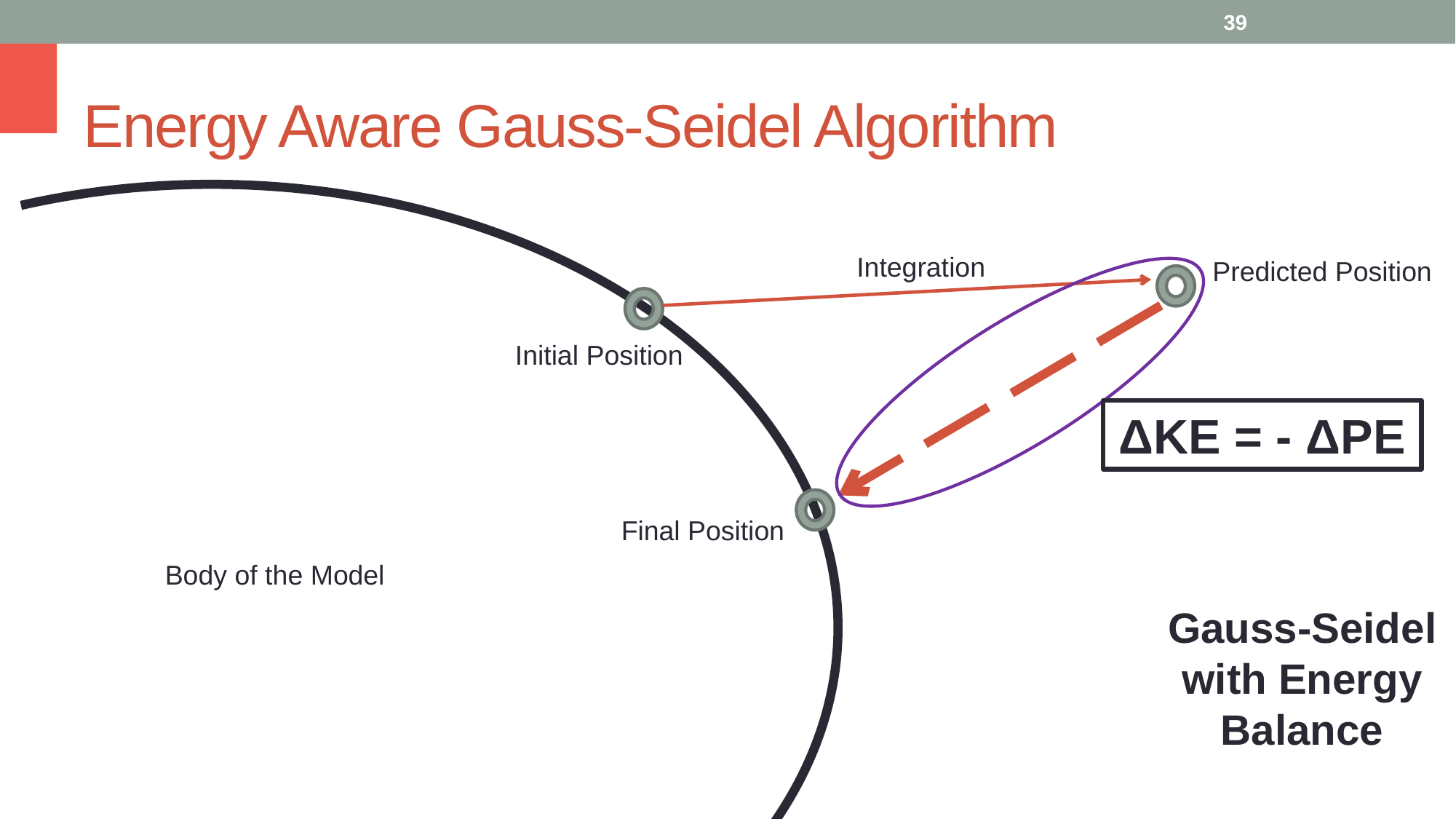

39
# Energy Aware Gauss-Seidel Algorithm

Integration
Predicted Position

Initial Position
ΔKE = - ΔPE

Final Position
Body of the Model
Gauss-Seidel with Energy Balance